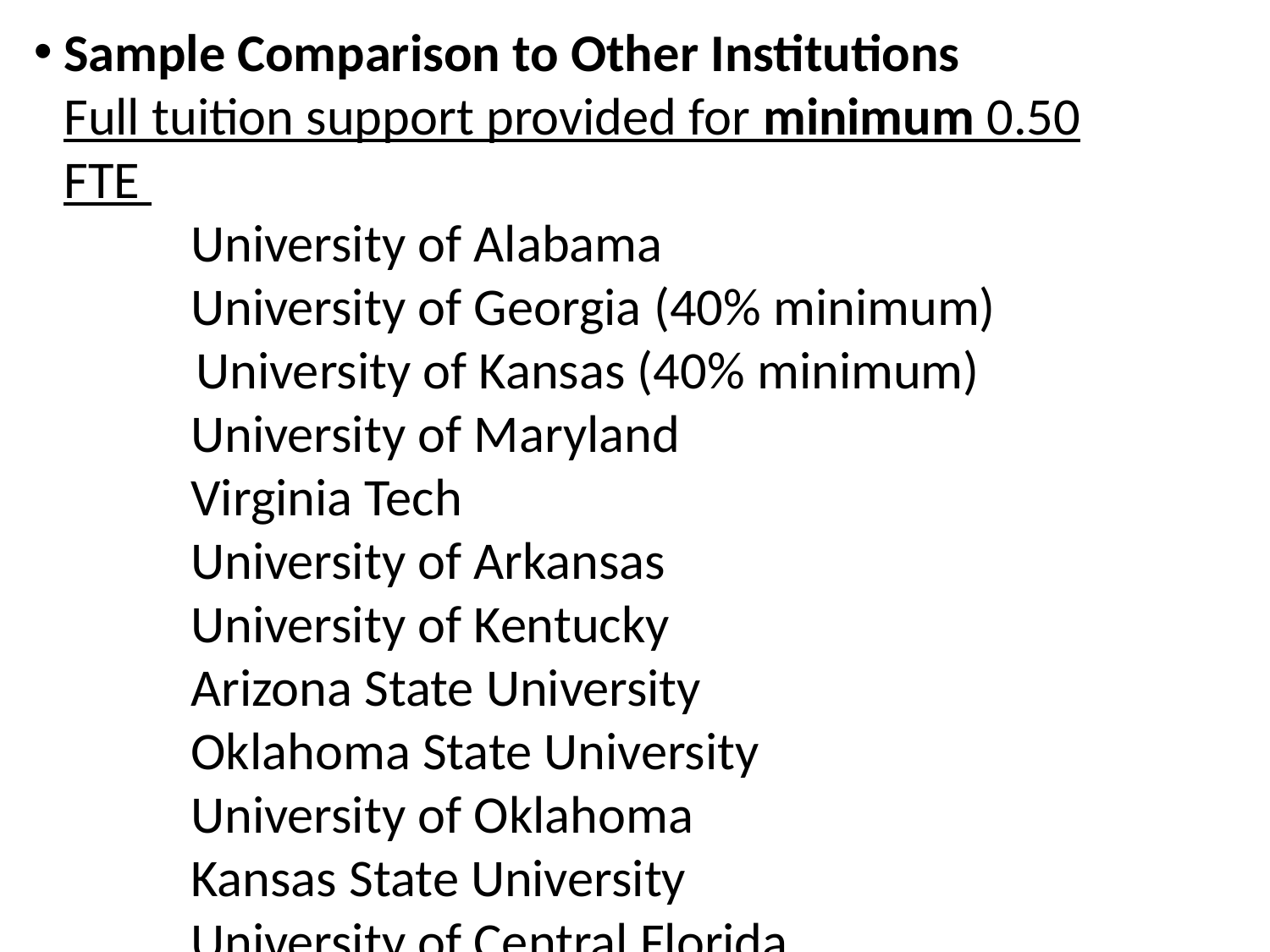

# Sample Comparison to Other Institutions Full tuition support provided for minimum 0.50 FTE University of Alabama University of Georgia (40% minimum) University of Kansas (40% minimum) University of Maryland Virginia Tech University of Arkansas University of Kentucky Arizona State University Oklahoma State University University of Oklahoma Kansas State University University of Central Florida